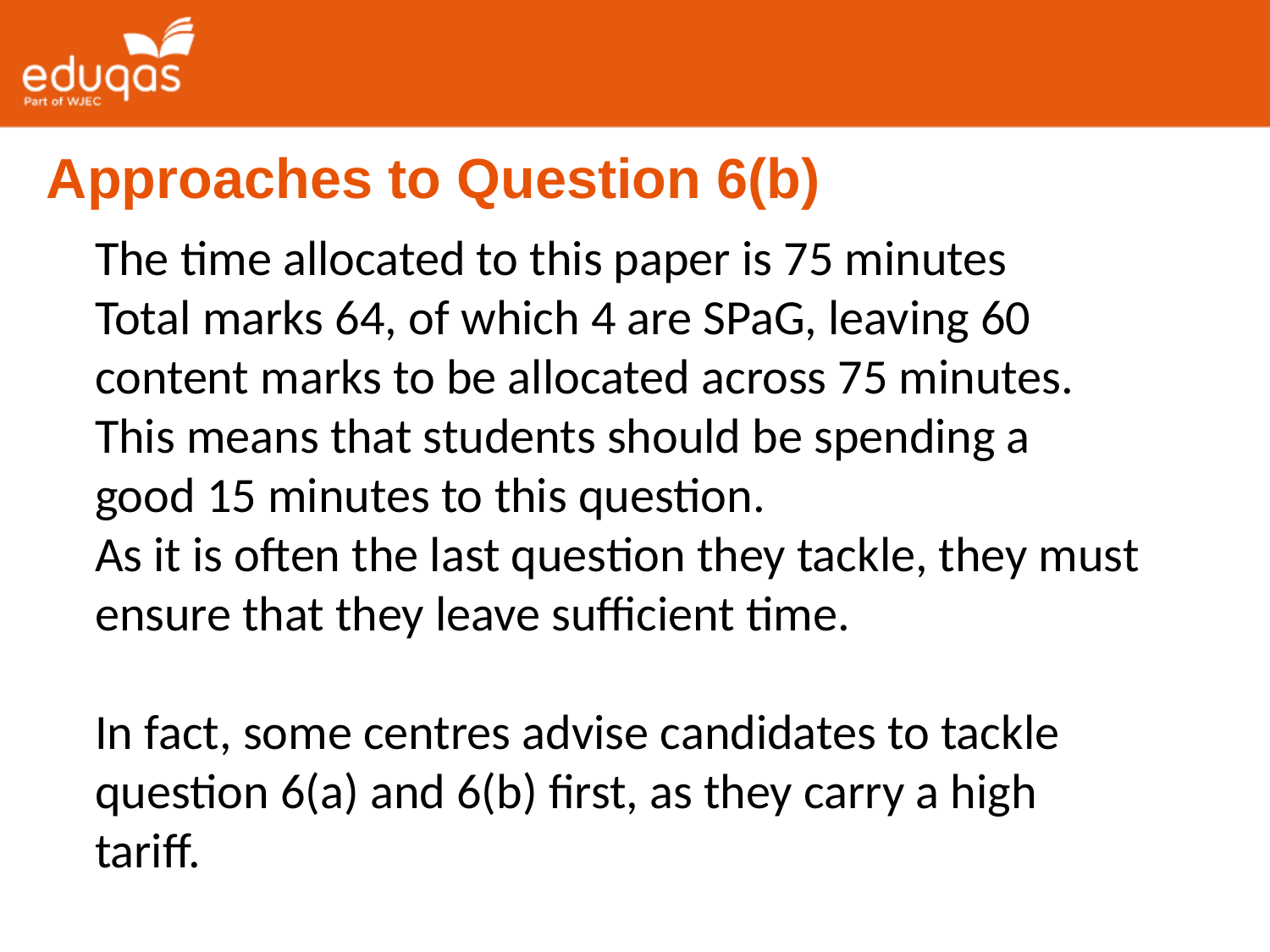

Approaches to Question 6(b)

The time allocated to this paper is 75 minutes
Total marks 64, of which 4 are SPaG, leaving 60 content marks to be allocated across 75 minutes.
This means that students should be spending a good 15 minutes to this question.
As it is often the last question they tackle, they must ensure that they leave sufficient time.

In fact, some centres advise candidates to tackle question 6(a) and 6(b) first, as they carry a high tariff.